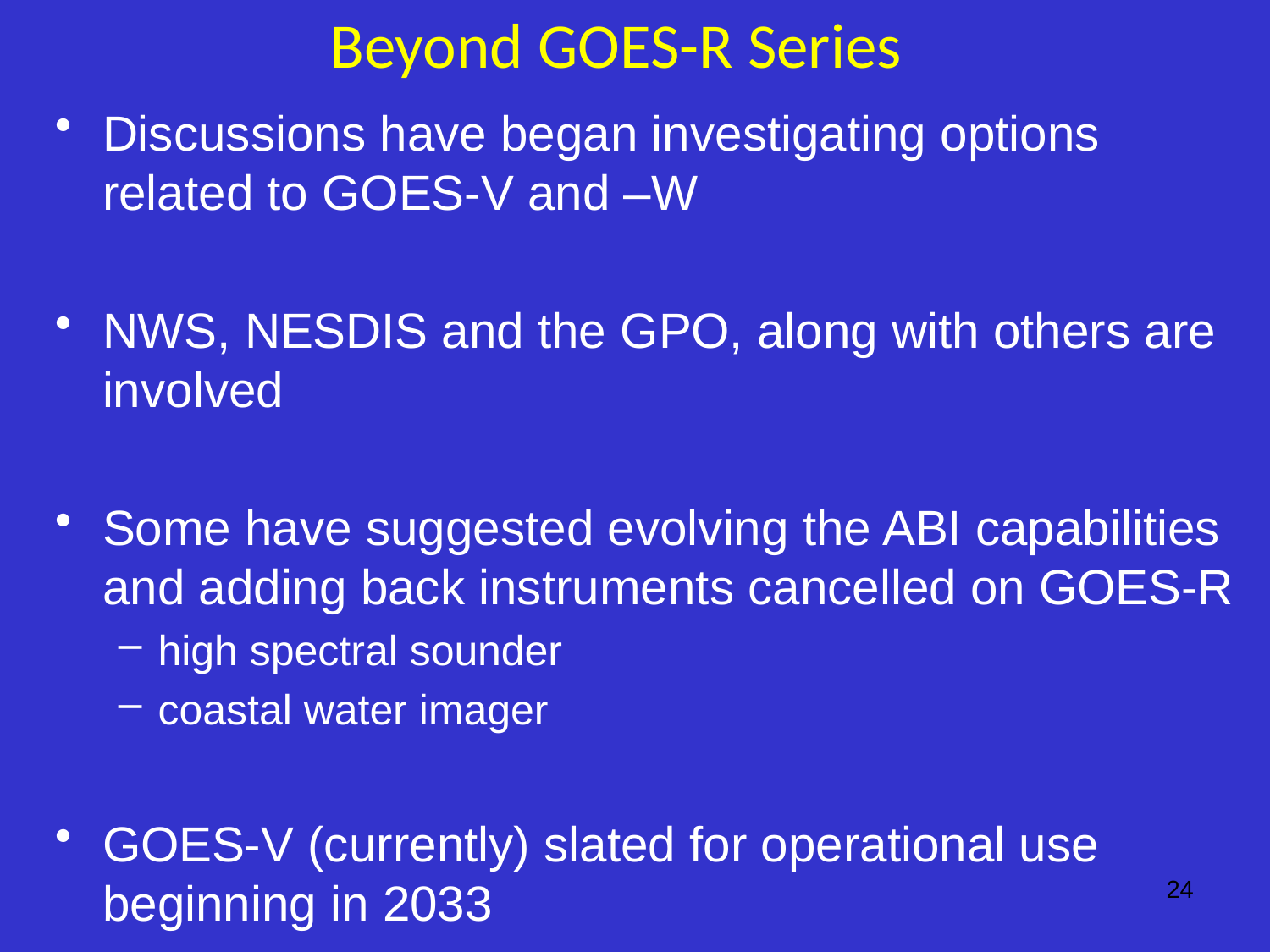

Beyond GOES-R Series
Discussions have began investigating options related to GOES-V and –W

NWS, NESDIS and the GPO, along with others are involved

Some have suggested evolving the ABI capabilities and adding back instruments cancelled on GOES-R
high spectral sounder
coastal water imager

GOES-V (currently) slated for operational use beginning in 2033

24